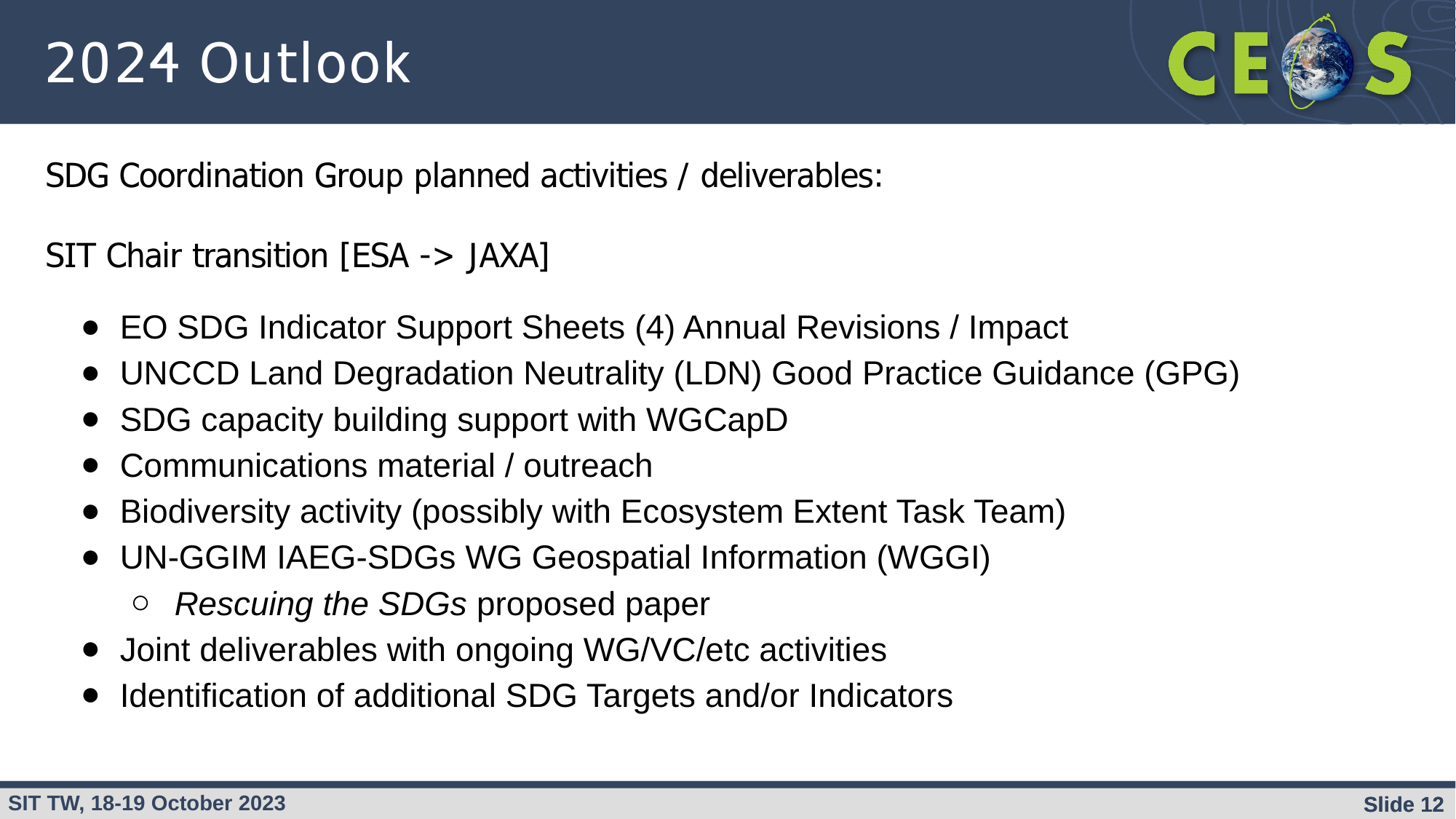

# 2024 Outlook
SDG Coordination Group planned activities / deliverables:

SIT Chair transition [ESA -> JAXA]

EO SDG Indicator Support Sheets (4) Annual Revisions / Impact
UNCCD Land Degradation Neutrality (LDN) Good Practice Guidance (GPG)
SDG capacity building support with WGCapD
Communications material / outreach
Biodiversity activity (possibly with Ecosystem Extent Task Team)
UN-GGIM IAEG-SDGs WG Geospatial Information (WGGI)
Rescuing the SDGs proposed paper
Joint deliverables with ongoing WG/VC/etc activities
Identification of additional SDG Targets and/or Indicators
Slide 12